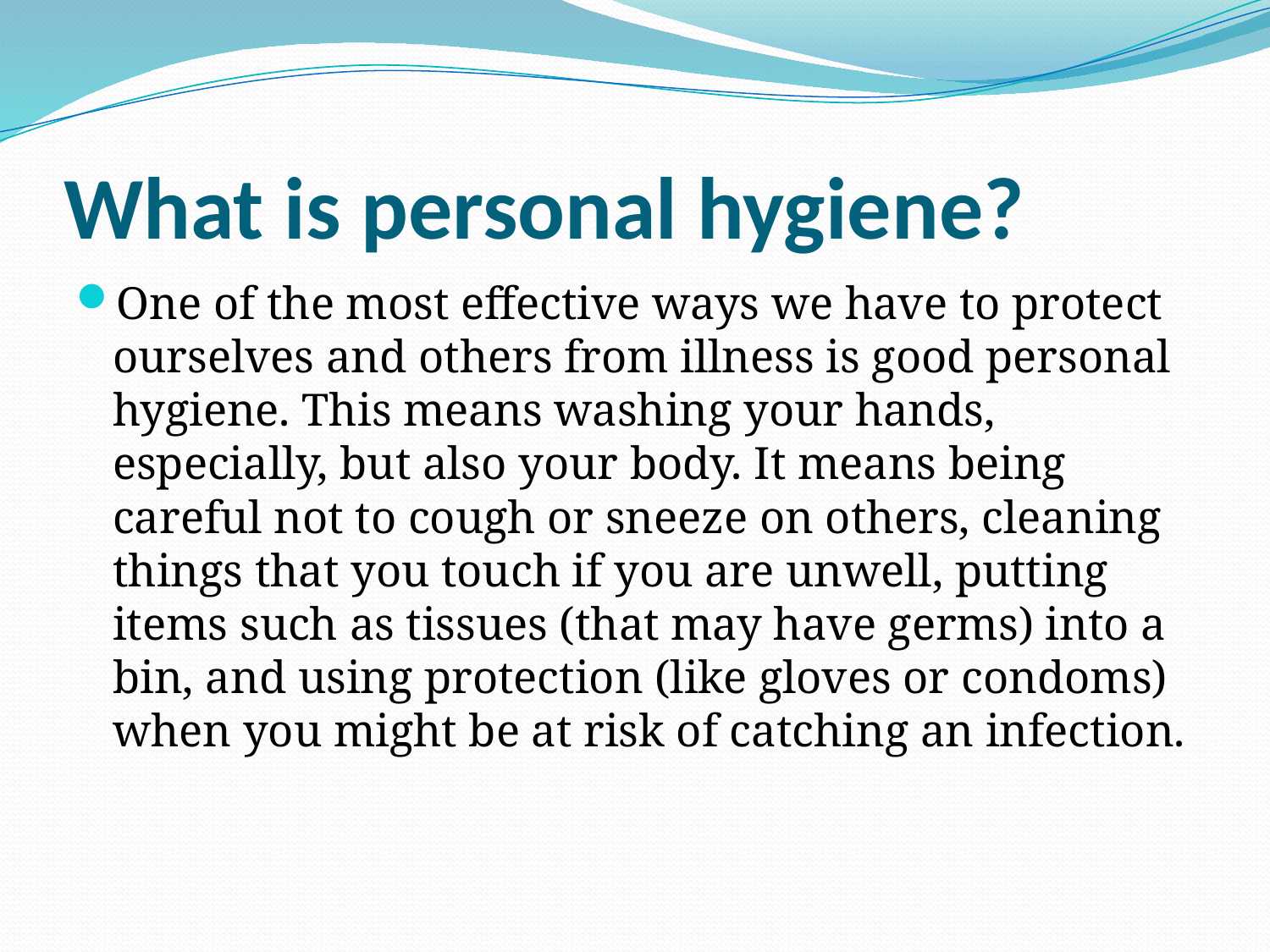

# What is personal hygiene?
One of the most effective ways we have to protect ourselves and others from illness is good personal hygiene. This means washing your hands, especially, but also your body. It means being careful not to cough or sneeze on others, cleaning things that you touch if you are unwell, putting items such as tissues (that may have germs) into a bin, and using protection (like gloves or condoms) when you might be at risk of catching an infection.